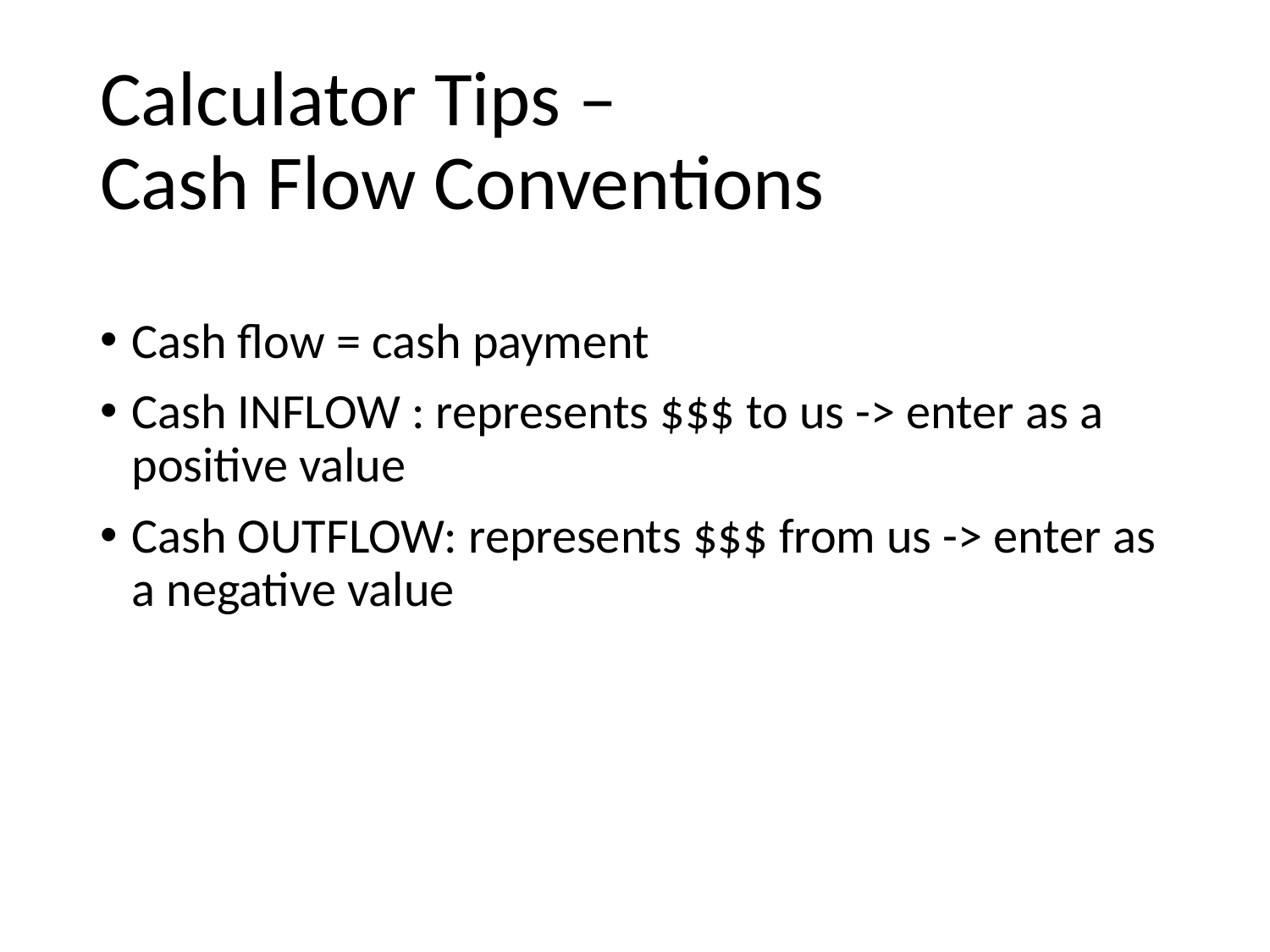

# Calculator Tips – Cash Flow Conventions
Cash flow = cash payment
Cash INFLOW : represents $$$ to us -> enter as a positive value
Cash OUTFLOW: represents $$$ from us -> enter as a negative value